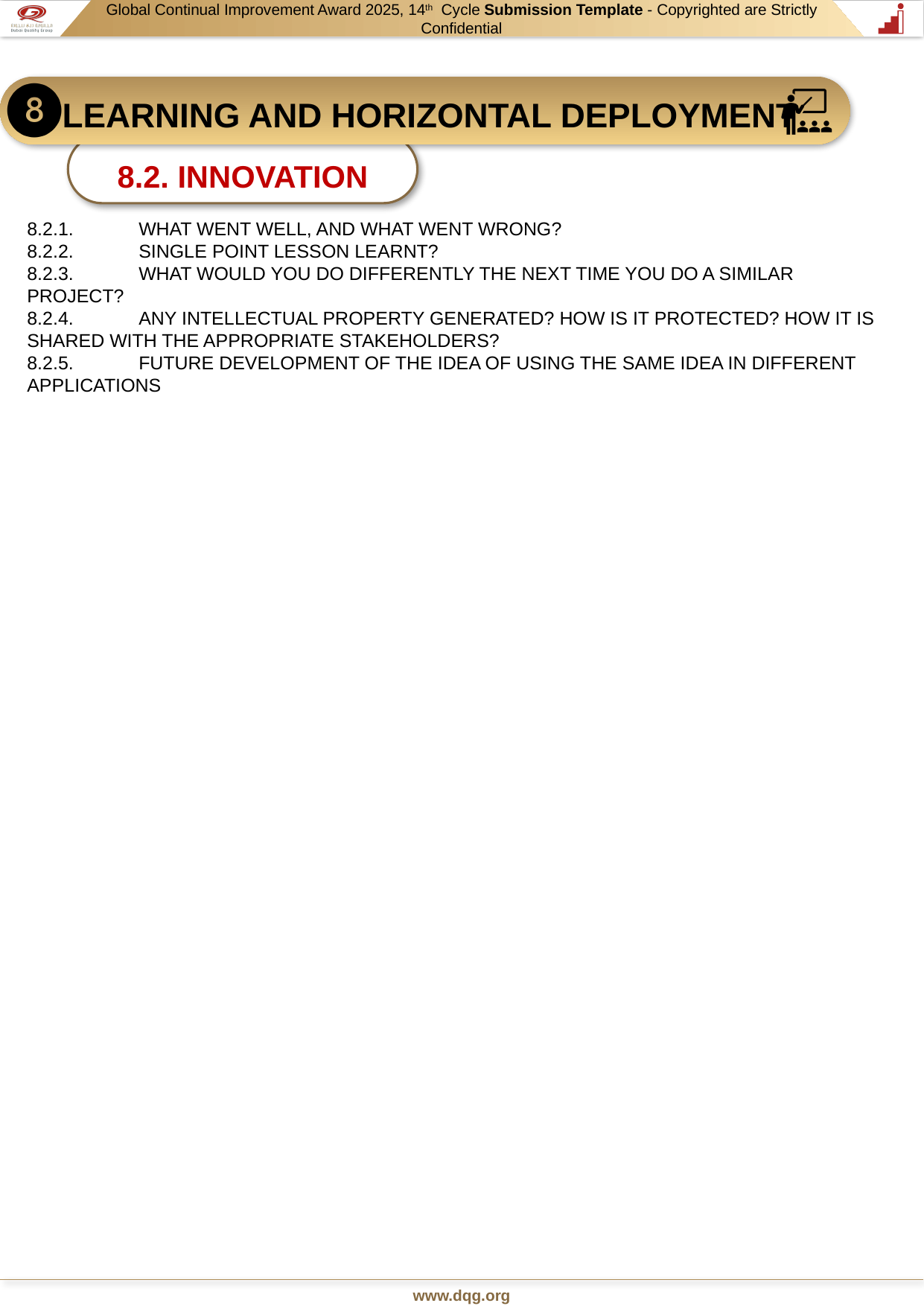

8.2.1.	WHAT WENT WELL, AND WHAT WENT WRONG?
8.2.2.	SINGLE POINT LESSON LEARNT?
8.2.3.	WHAT WOULD YOU DO DIFFERENTLY THE NEXT TIME YOU DO A SIMILAR PROJECT?
8.2.4.	ANY INTELLECTUAL PROPERTY GENERATED? HOW IS IT PROTECTED? HOW IT IS SHARED WITH THE APPROPRIATE STAKEHOLDERS?
8.2.5.	FUTURE DEVELOPMENT OF THE IDEA OF USING THE SAME IDEA IN DIFFERENT APPLICATIONS